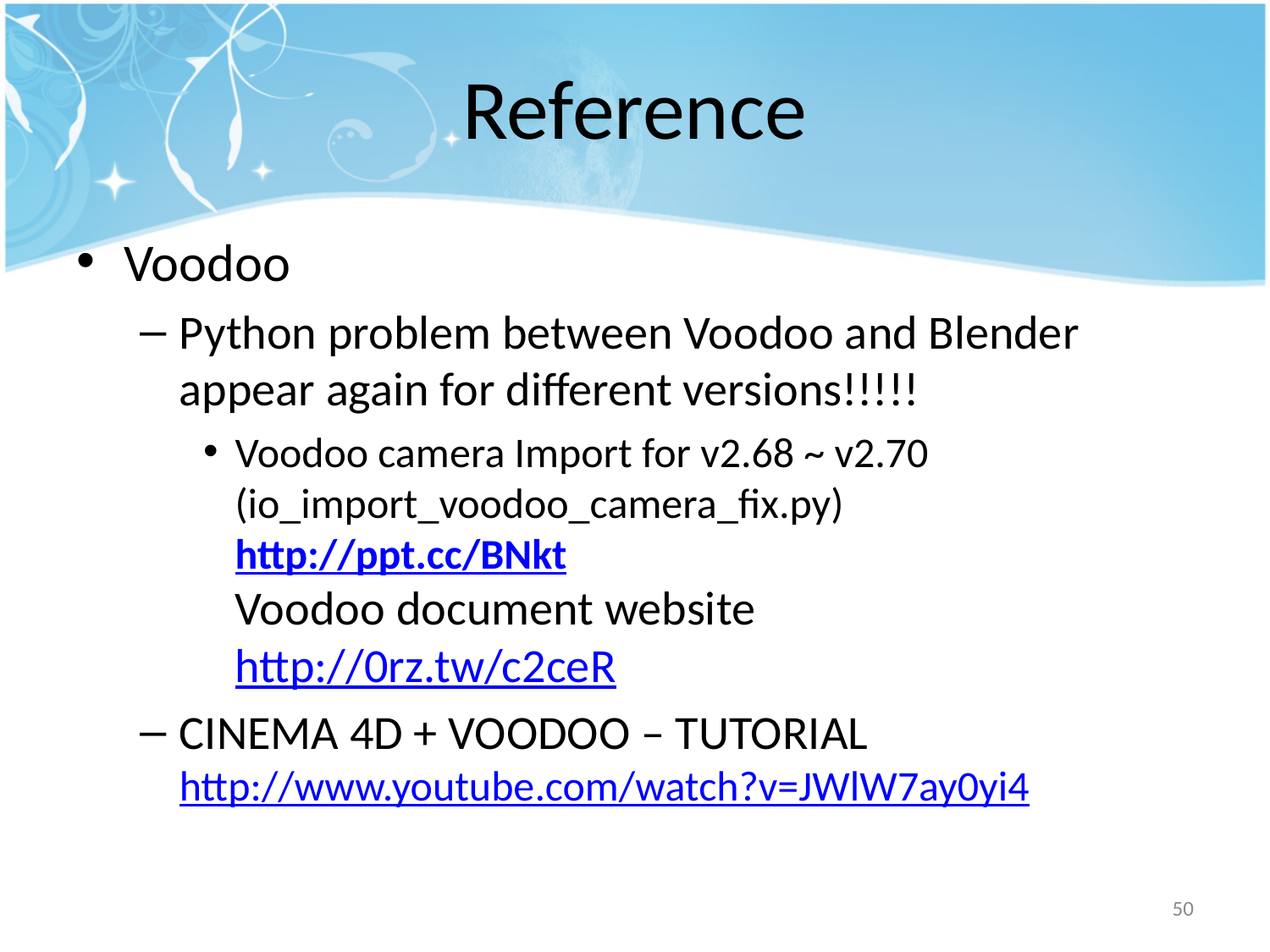

# Reference
Voodoo
Python problem between Voodoo and Blender appear again for different versions!!!!!
Voodoo camera Import for v2.68 ~ v2.70
(io_import_voodoo_camera_fix.py)
http://ppt.cc/BNkt
Voodoo document website
http://0rz.tw/c2ceR
CINEMA 4D + VOODOO – TUTORIAL
http://www.youtube.com/watch?v=JWlW7ay0yi4

50